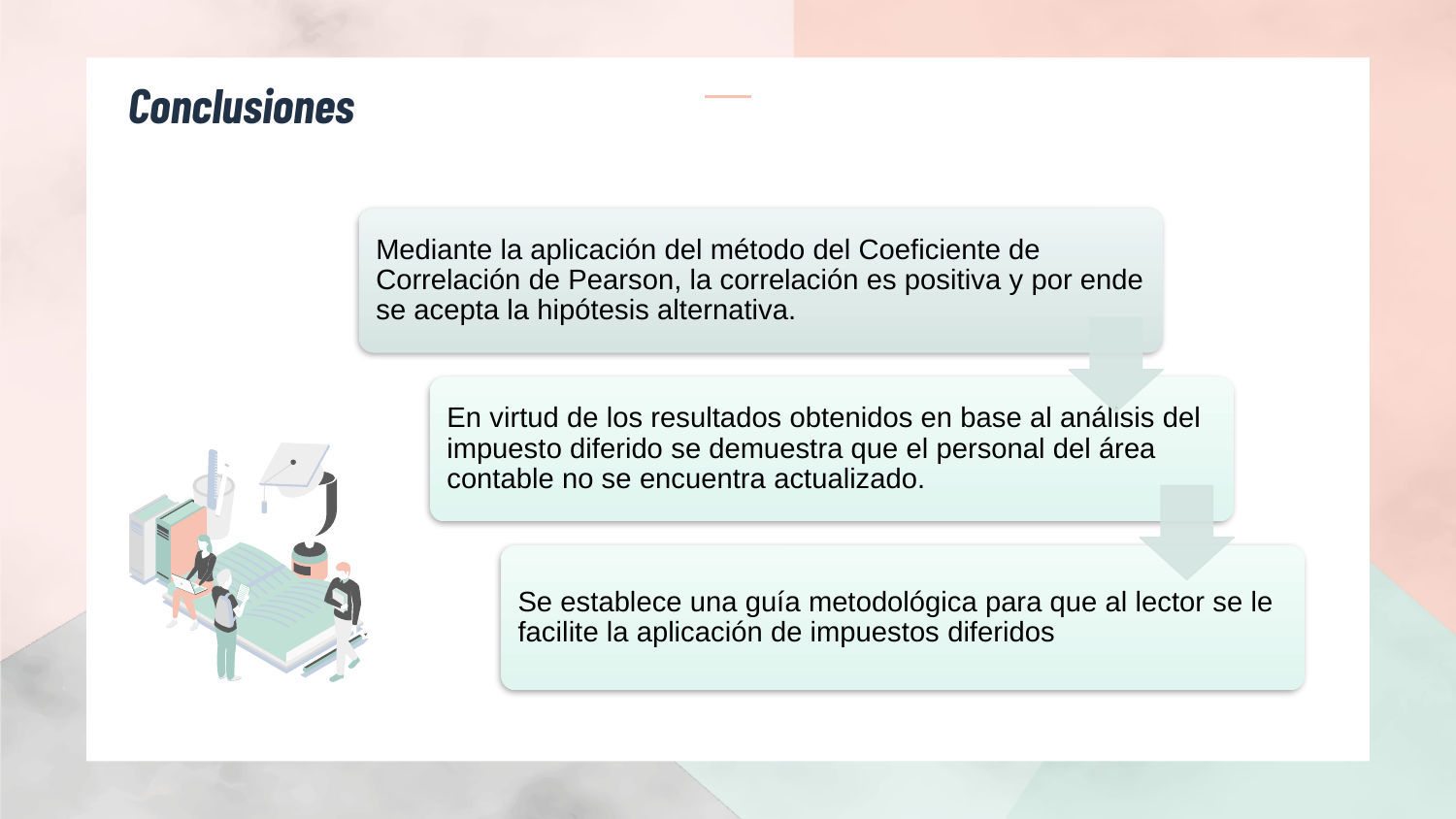

Conclusiones
Mediante la aplicación del método del Coeficiente de Correlación de Pearson, la correlación es positiva y por ende se acepta la hipótesis alternativa.
En virtud de los resultados obtenidos en base al análisis del impuesto diferido se demuestra que el personal del área contable no se encuentra actualizado.
Se establece una guía metodológica para que al lector se le facilite la aplicación de impuestos diferidos